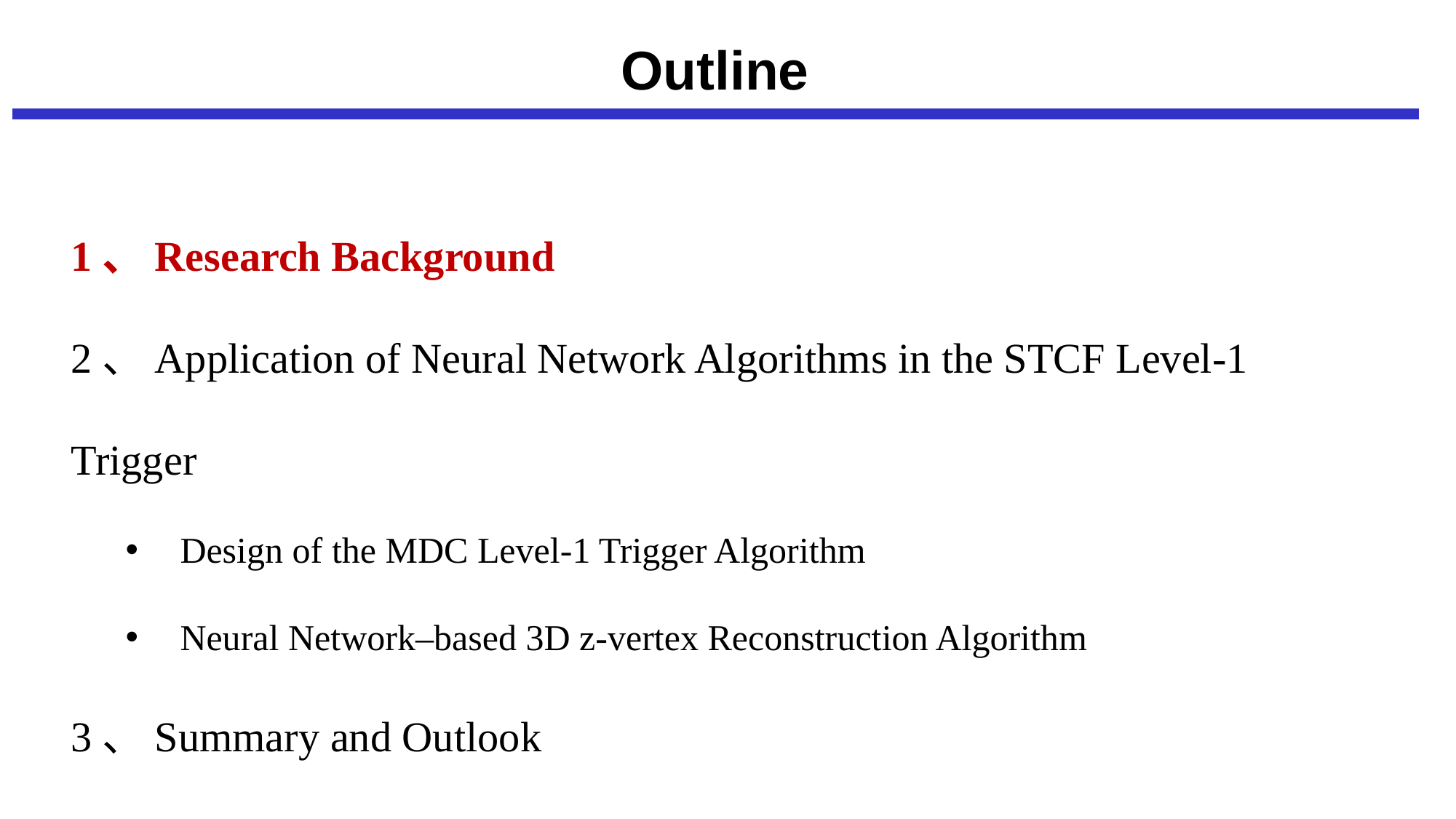

# Outline
1、Research Background
2、Application of Neural Network Algorithms in the STCF Level-1 Trigger
Design of the MDC Level-1 Trigger Algorithm
Neural Network–based 3D z-vertex Reconstruction Algorithm
3、Summary and Outlook
2